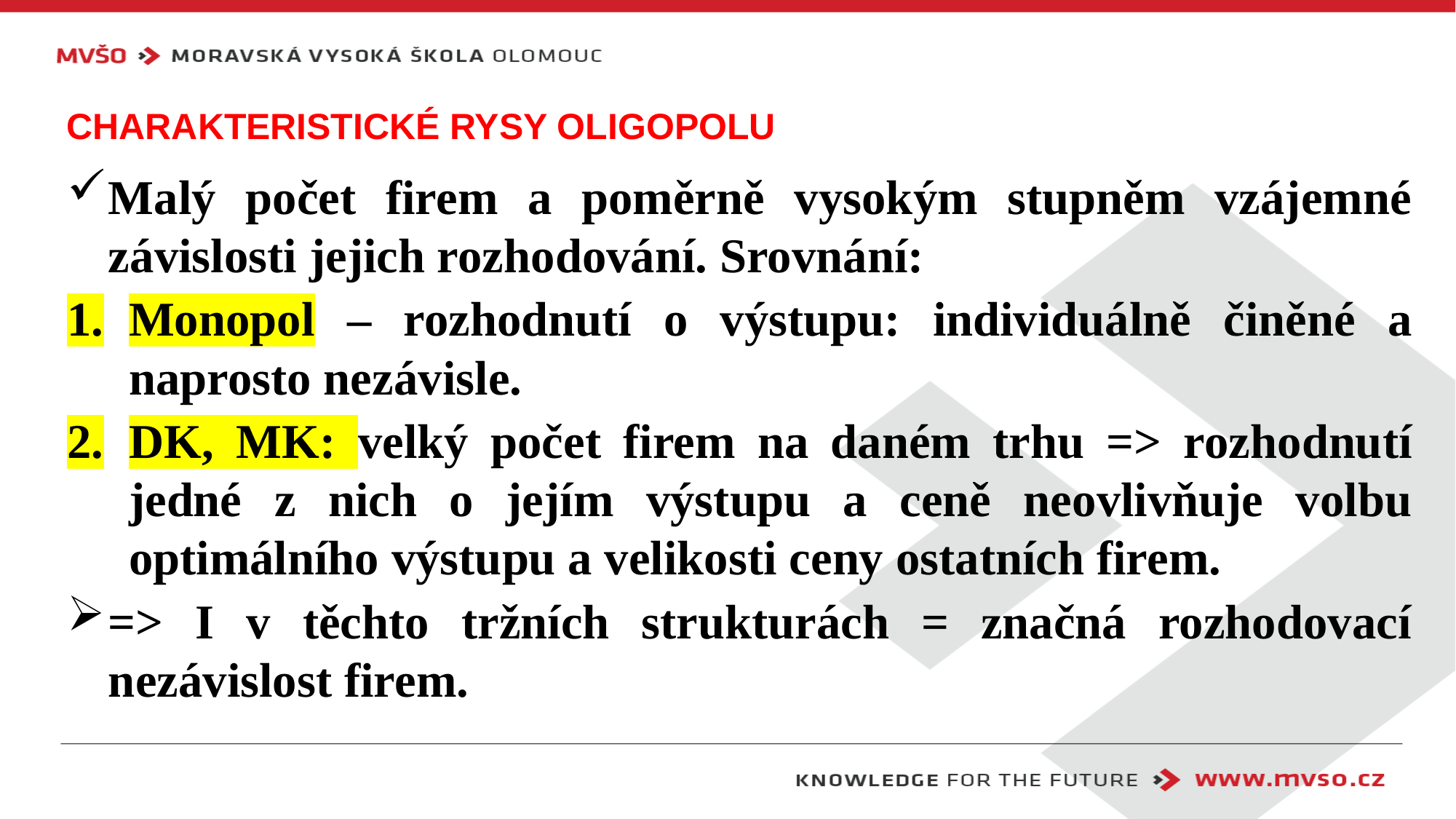

# Charakteristické rysy oligopolu
Malý počet firem a poměrně vysokým stupněm vzájemné závislosti jejich rozhodování. Srovnání:
Monopol – rozhodnutí o výstupu: individuálně činěné a naprosto nezávisle.
DK, MK: velký počet firem na daném trhu => rozhodnutí jedné z nich o jejím výstupu a ceně neovlivňuje volbu optimálního výstupu a velikosti ceny ostatních firem.
=> I v těchto tržních strukturách = značná rozhodovací nezávislost firem.